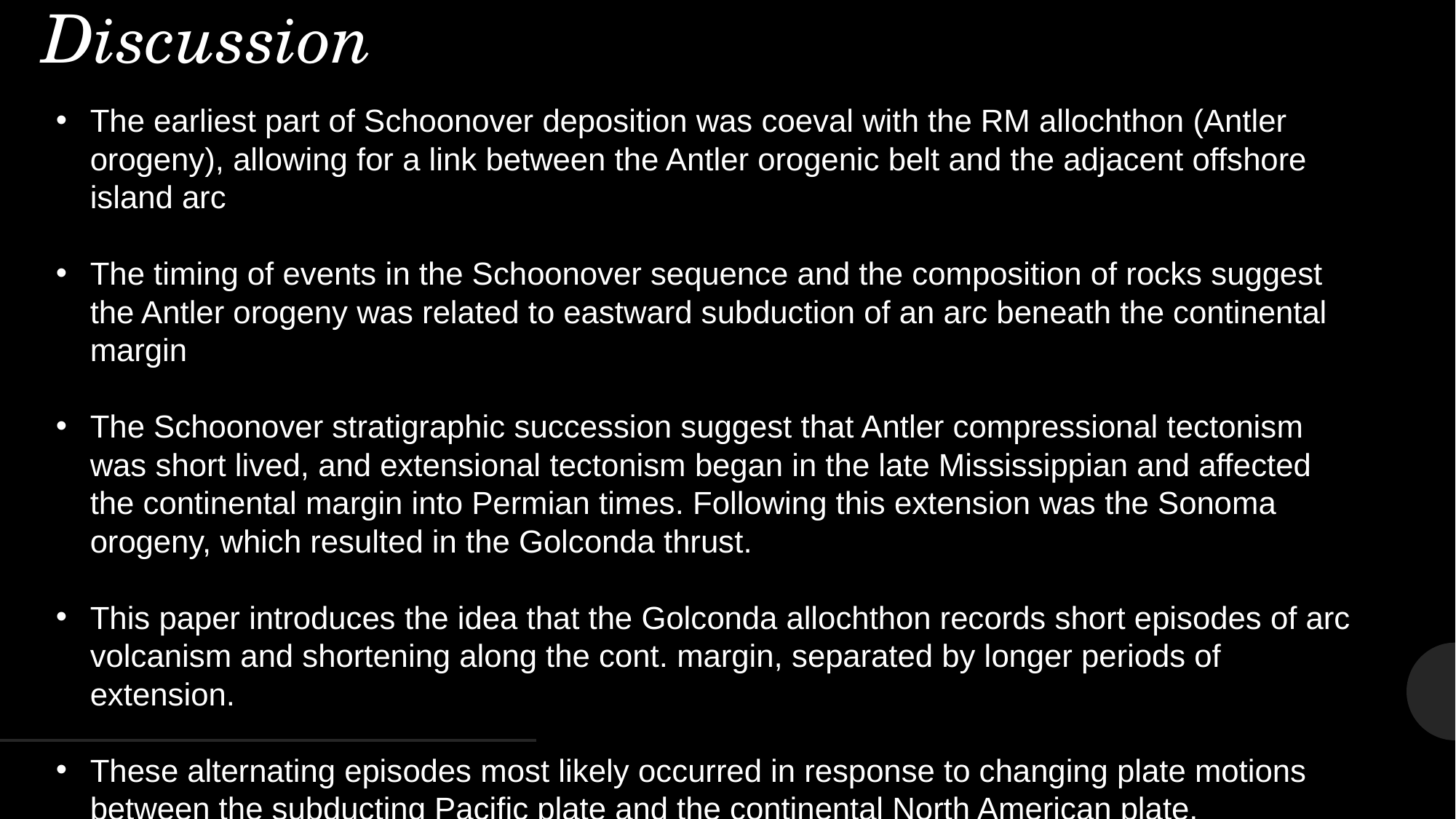

# Discussion
The earliest part of Schoonover deposition was coeval with the RM allochthon (Antler orogeny), allowing for a link between the Antler orogenic belt and the adjacent offshore island arc

The timing of events in the Schoonover sequence and the composition of rocks suggest the Antler orogeny was related to eastward subduction of an arc beneath the continental margin

The Schoonover stratigraphic succession suggest that Antler compressional tectonism was short lived, and extensional tectonism began in the late Mississippian and affected the continental margin into Permian times. Following this extension was the Sonoma orogeny, which resulted in the Golconda thrust.

This paper introduces the idea that the Golconda allochthon records short episodes of arc volcanism and shortening along the cont. margin, separated by longer periods of extension.

These alternating episodes most likely occurred in response to changing plate motions between the subducting Pacific plate and the continental North American plate.